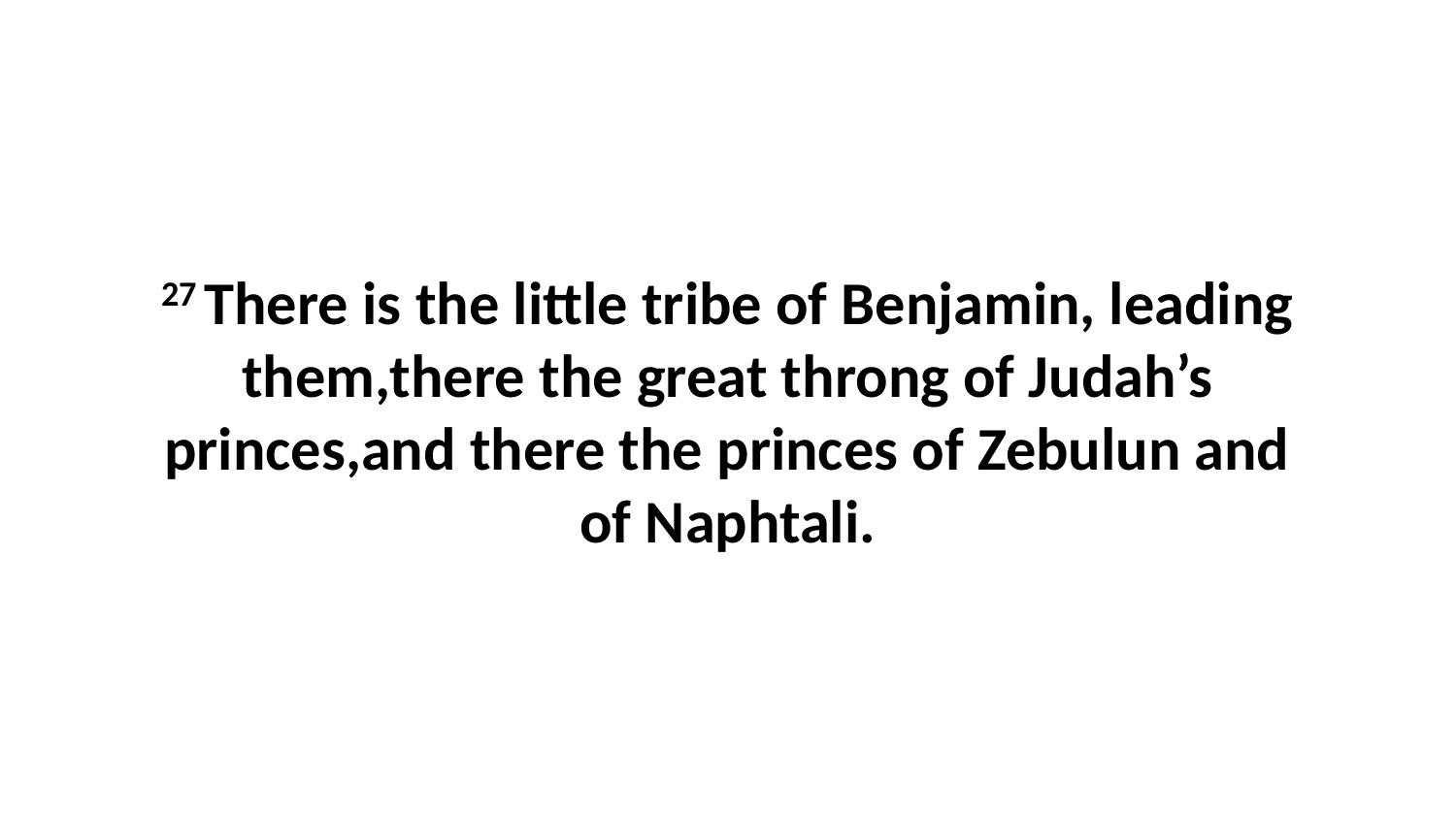

27 There is the little tribe of Benjamin, leading them,there the great throng of Judah’s princes,and there the princes of Zebulun and of Naphtali.